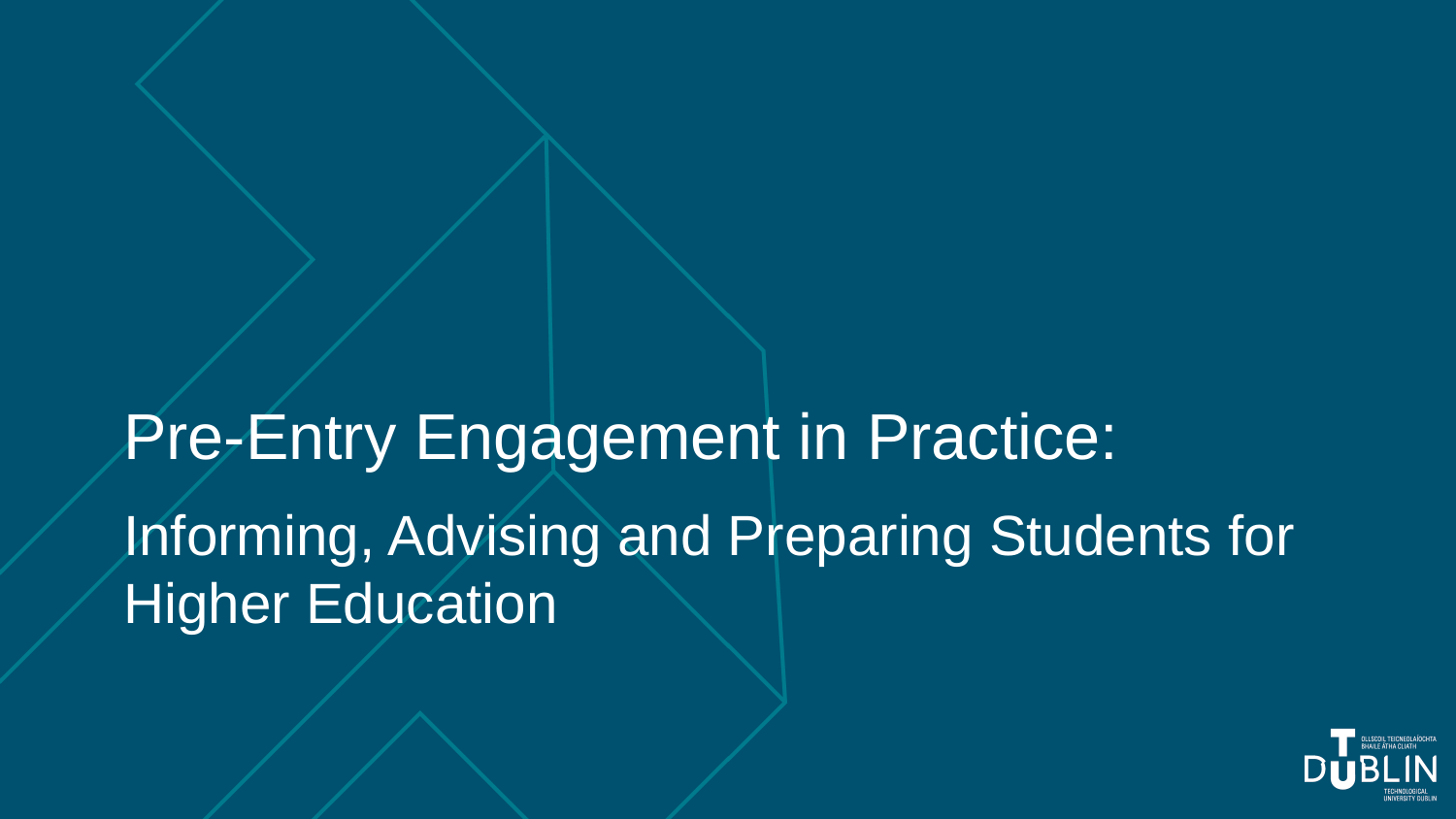

# Pre-Entry Engagement in Practice:
Informing, Advising and Preparing Students for Higher Education